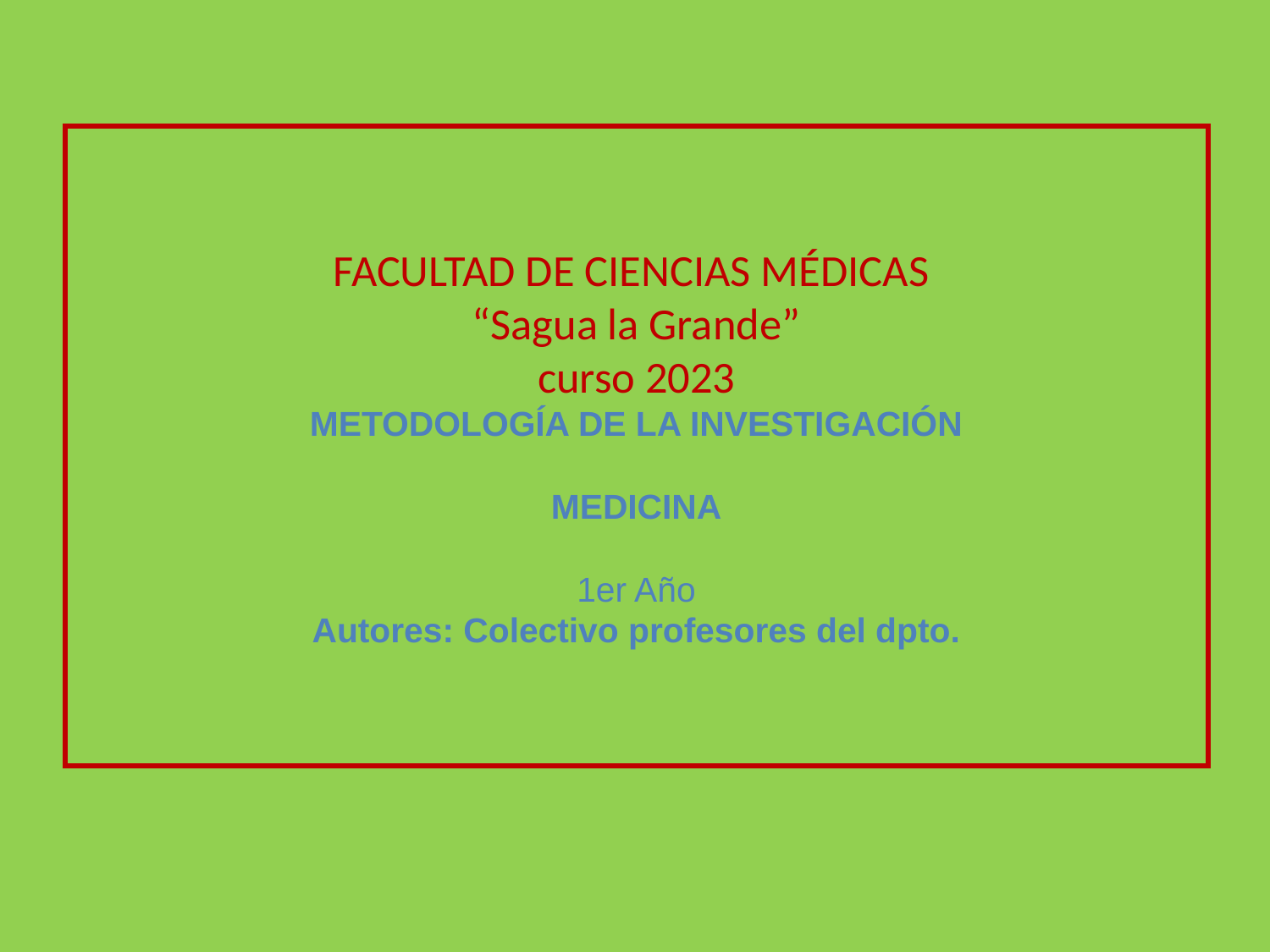

# FACULTAD DE CIENCIAS MÉDICAS “Sagua la Grande” curso 2023 METODOLOGÍA DE LA INVESTIGACIÓN MEDICINA 1er Año Autores: Colectivo profesores del dpto.